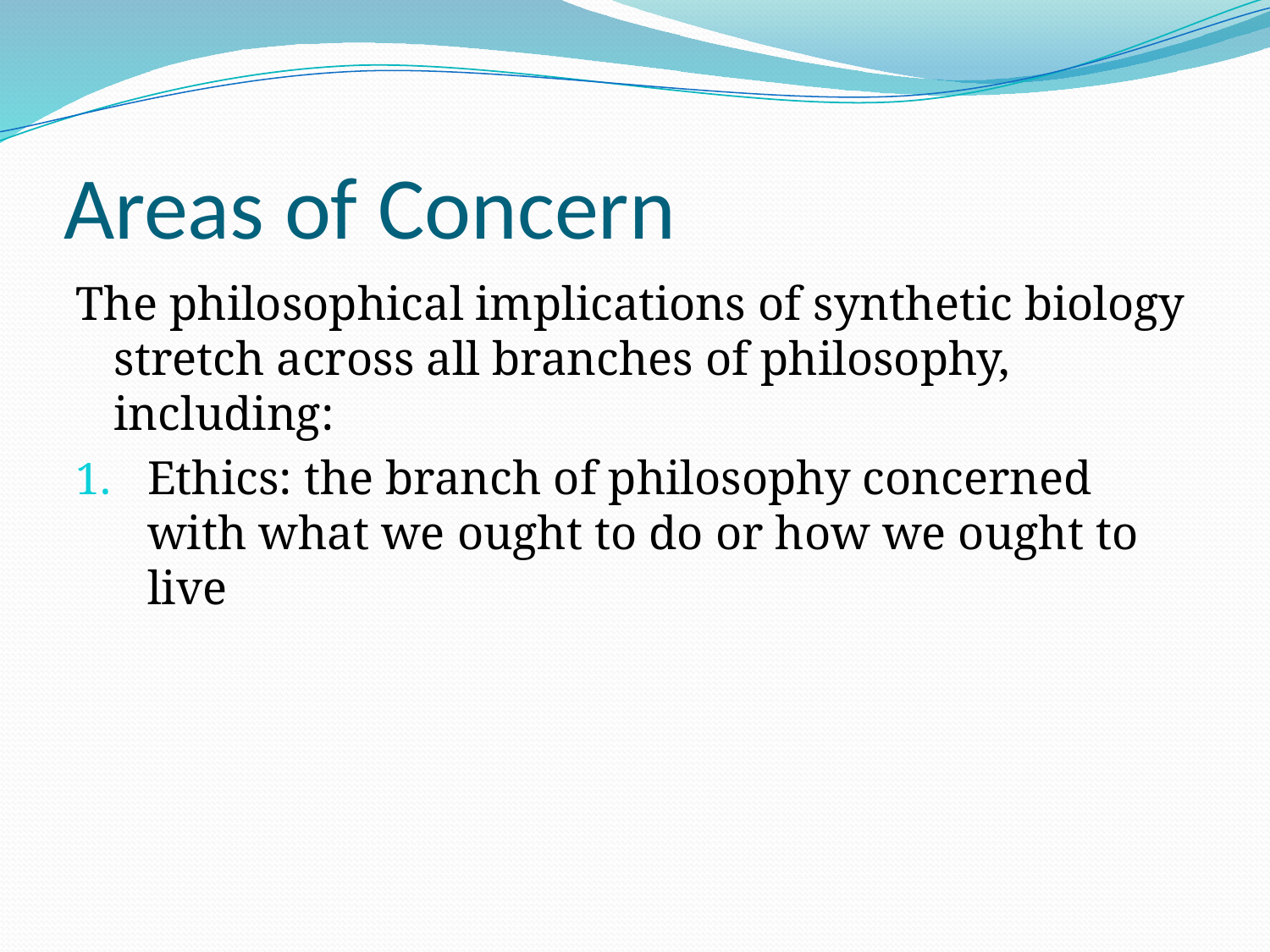

# Areas of Concern
The philosophical implications of synthetic biology stretch across all branches of philosophy, including:
Ethics: the branch of philosophy concerned with what we ought to do or how we ought to live